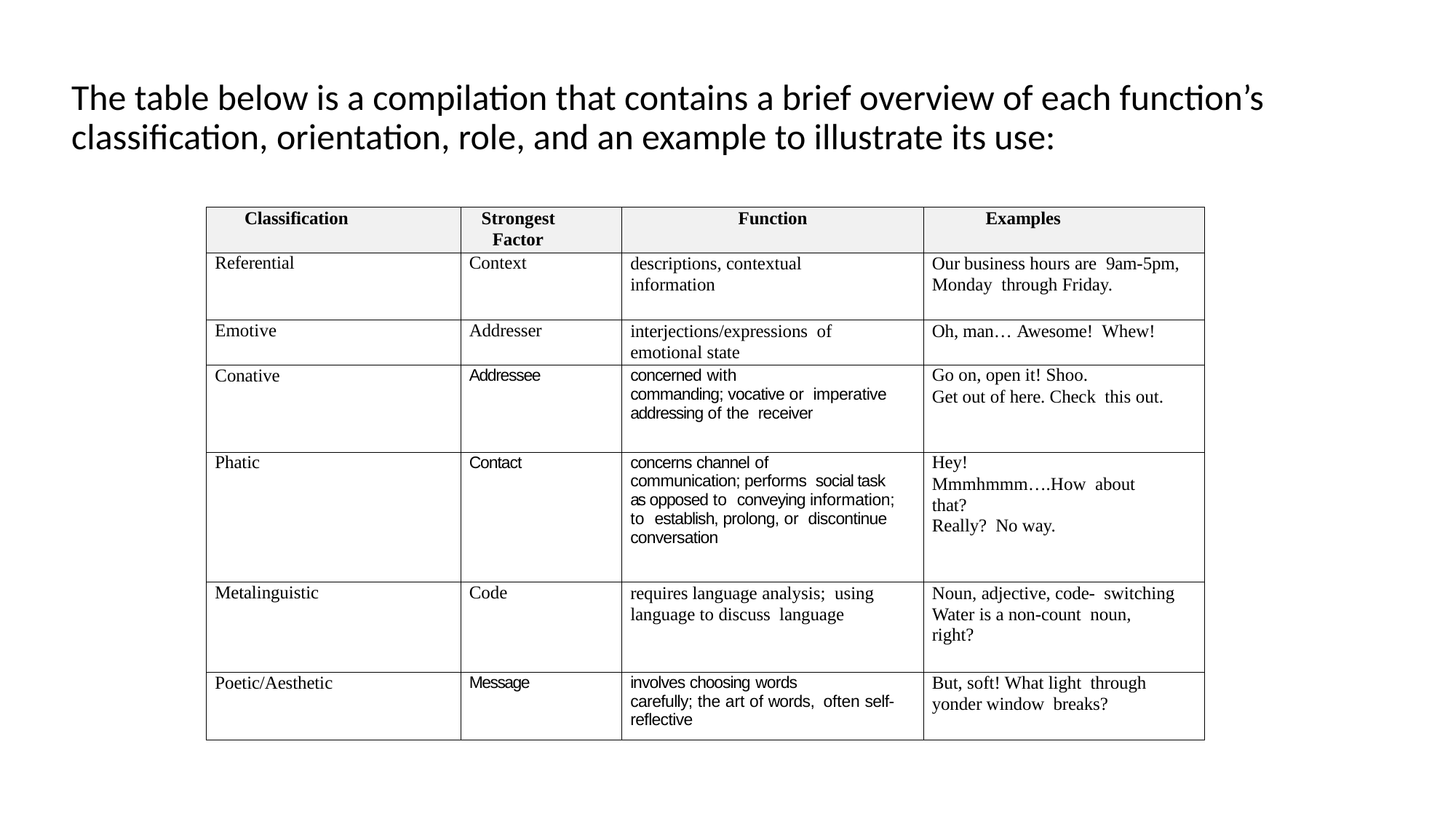

# The table below is a compilation that contains a brief overview of each function’s classification, orientation, role, and an example to illustrate its use:
| Classification | Strongest Factor | Function | Examples |
| --- | --- | --- | --- |
| Referential | Context | descriptions, contextual information | Our business hours are 9am-5pm, Monday through Friday. |
| Emotive | Addresser | interjections/expressions of emotional state | Oh, man… Awesome! Whew! |
| Conative | Addressee | concerned with commanding; vocative or imperative addressing of the receiver | Go on, open it! Shoo. Get out of here. Check this out. |
| Phatic | Contact | concerns channel of communication; performs social task as opposed to conveying information; to establish, prolong, or discontinue conversation | Hey! Mmmhmmm….How about that? Really? No way. |
| Metalinguistic | Code | requires language analysis; using language to discuss language | Noun, adjective, code- switching Water is a non-count noun, right? |
| Poetic/Aesthetic | Message | involves choosing words carefully; the art of words, often self-reflective | But, soft! What light through yonder window breaks? |